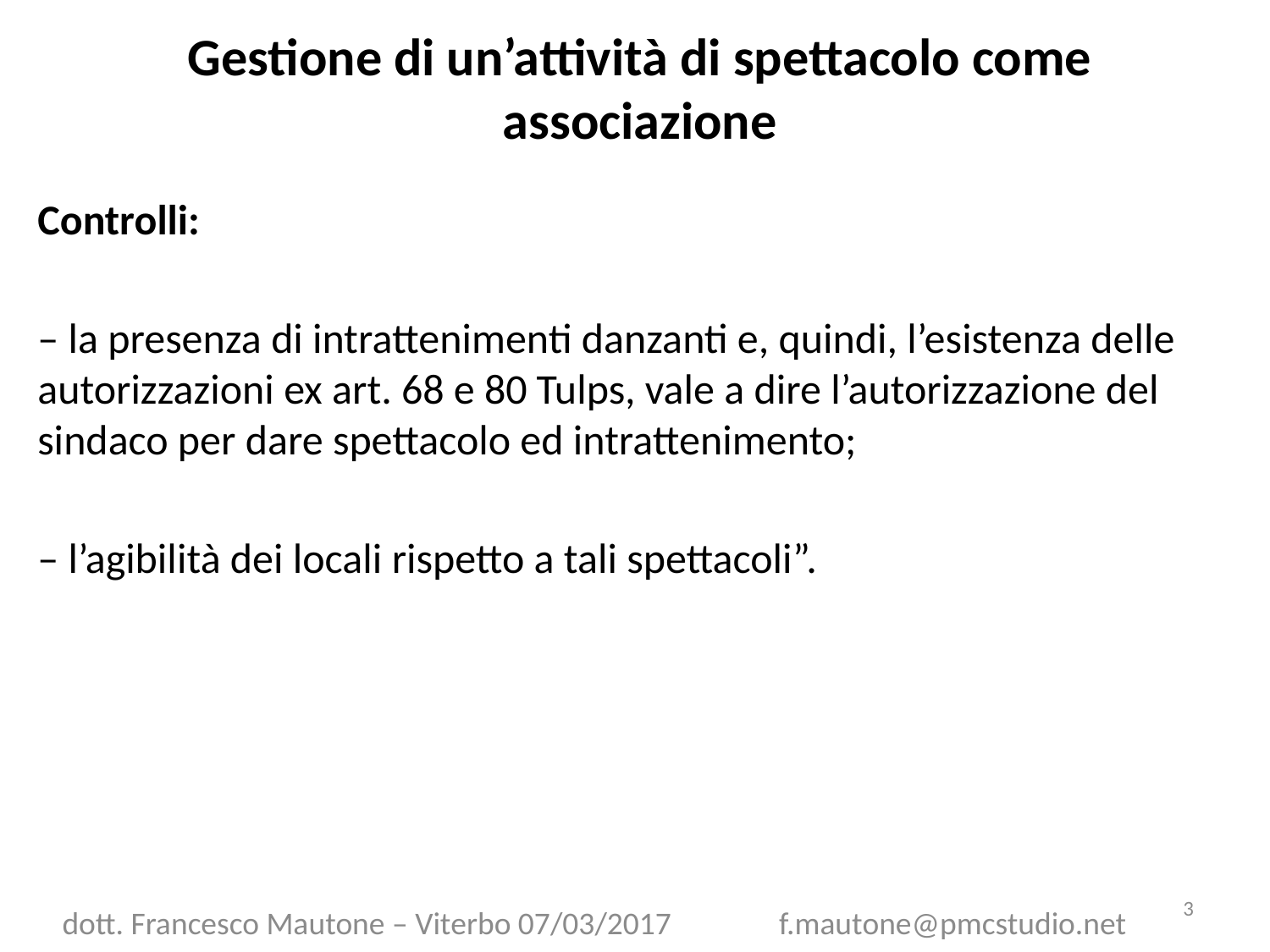

# Gestione di un’attività di spettacolo come associazione
Controlli:

– la presenza di intrattenimenti danzanti e, quindi, l’esistenza delle autorizzazioni ex art. 68 e 80 Tulps, vale a dire l’autorizzazione del sindaco per dare spettacolo ed intrattenimento;

– l’agibilità dei locali rispetto a tali spettacoli”.

3
dott. Francesco Mautone – Viterbo 07/03/2017               f.mautone@pmcstudio.net